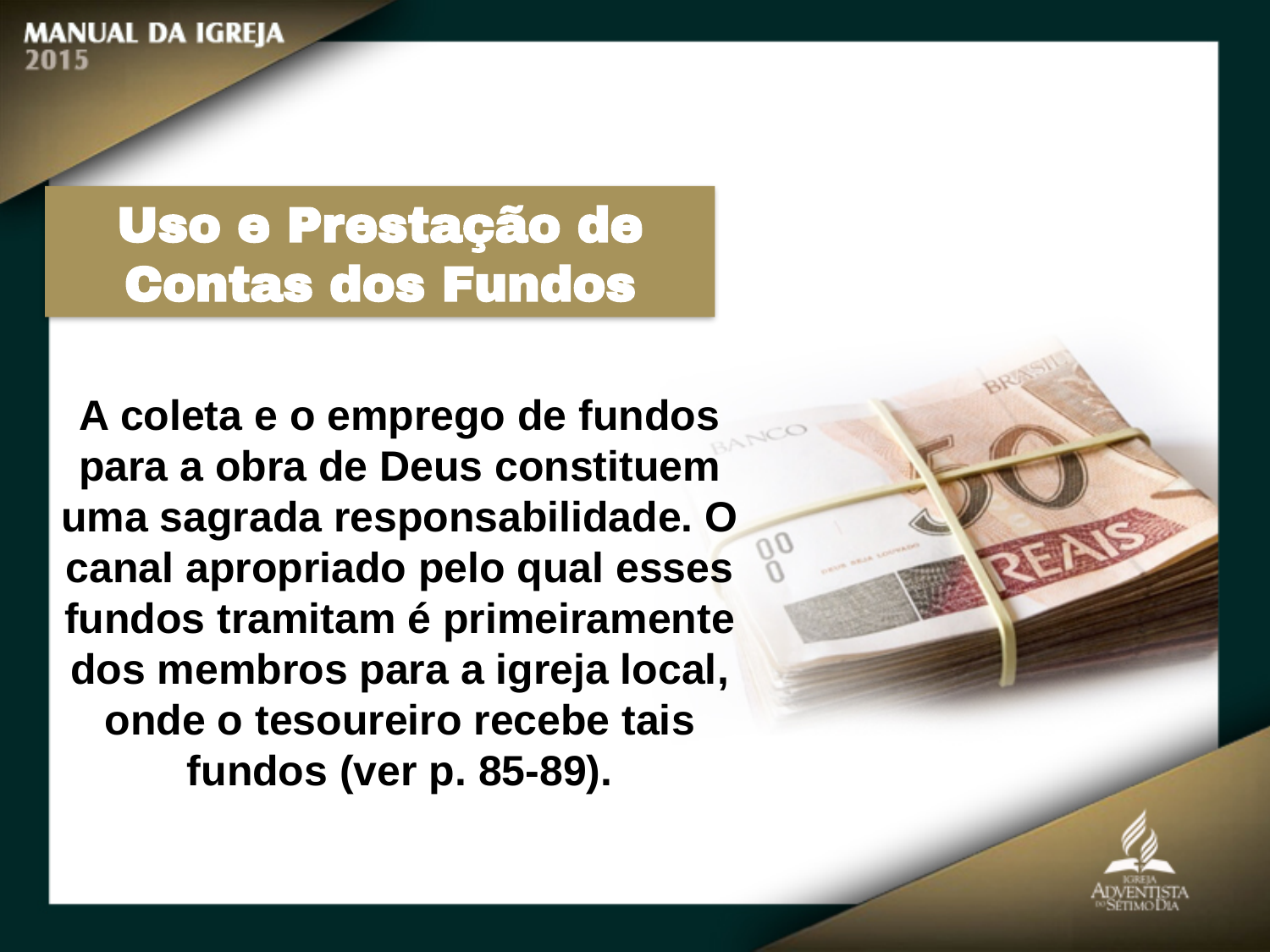

Uso e Prestação de Contas dos Fundos
A coleta e o emprego de fundos
para a obra de Deus constituem uma sagrada responsabilidade. O canal apropriado pelo qual esses fundos tramitam é primeiramente dos membros para a igreja local, onde o tesoureiro recebe tais fundos (ver p. 85-89).